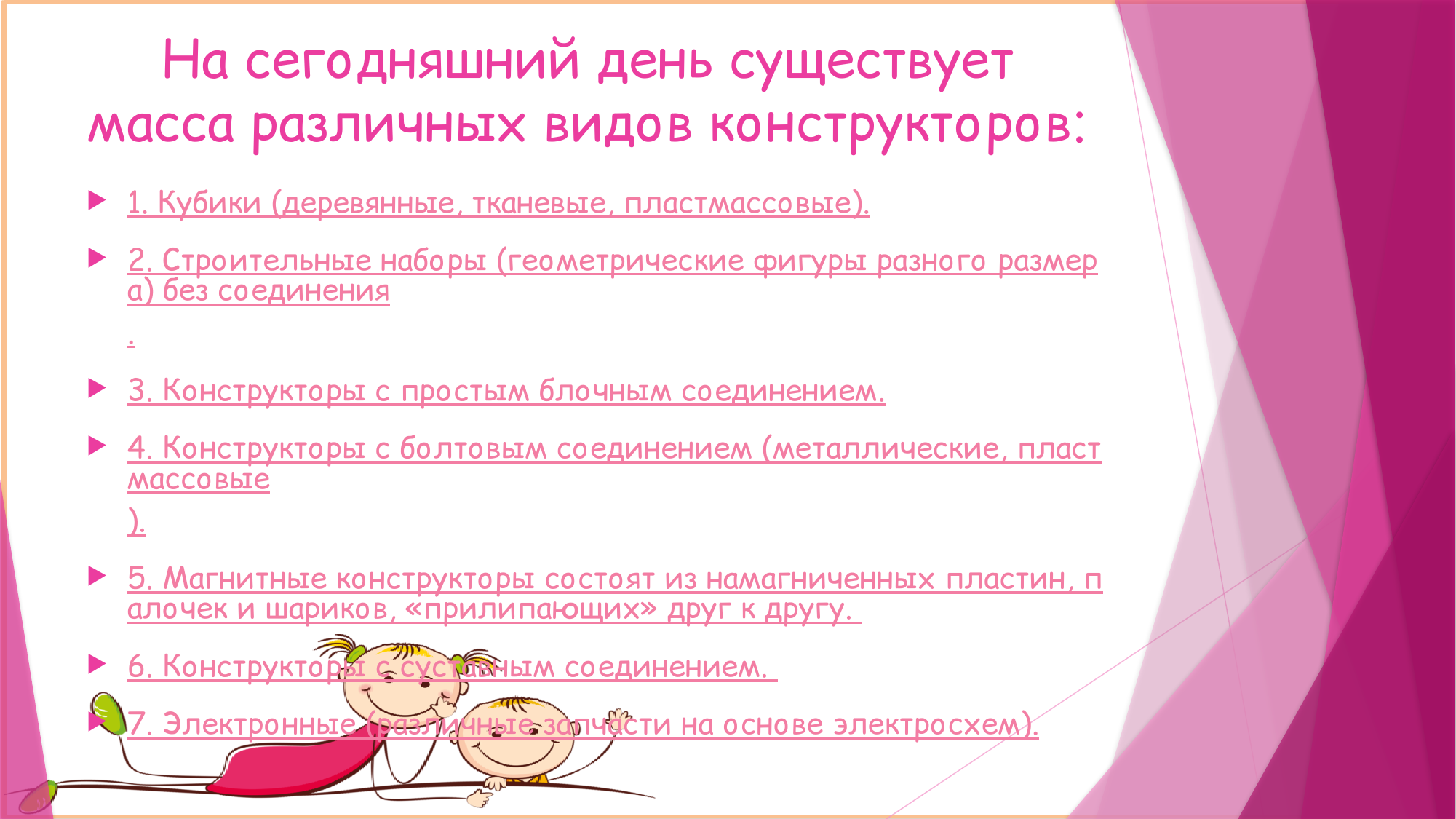

# На сегодняшний день существует масса различных видов конструкторов:
1. Кубики (деревянные, тканевые, пластмассовые).
2. Строительные наборы (геометрические фигуры разного размера) без соединения.
3. Конструкторы с простым блочным соединением.
4. Конструкторы с болтовым соединением (металлические, пластмассовые).
5. Магнитные конструкторы состоят из намагниченных пластин, палочек и шариков, «прилипающих» друг к другу.
6. Конструкторы с суставным соединением.
7. Электронные (различные запчасти на основе электросхем).